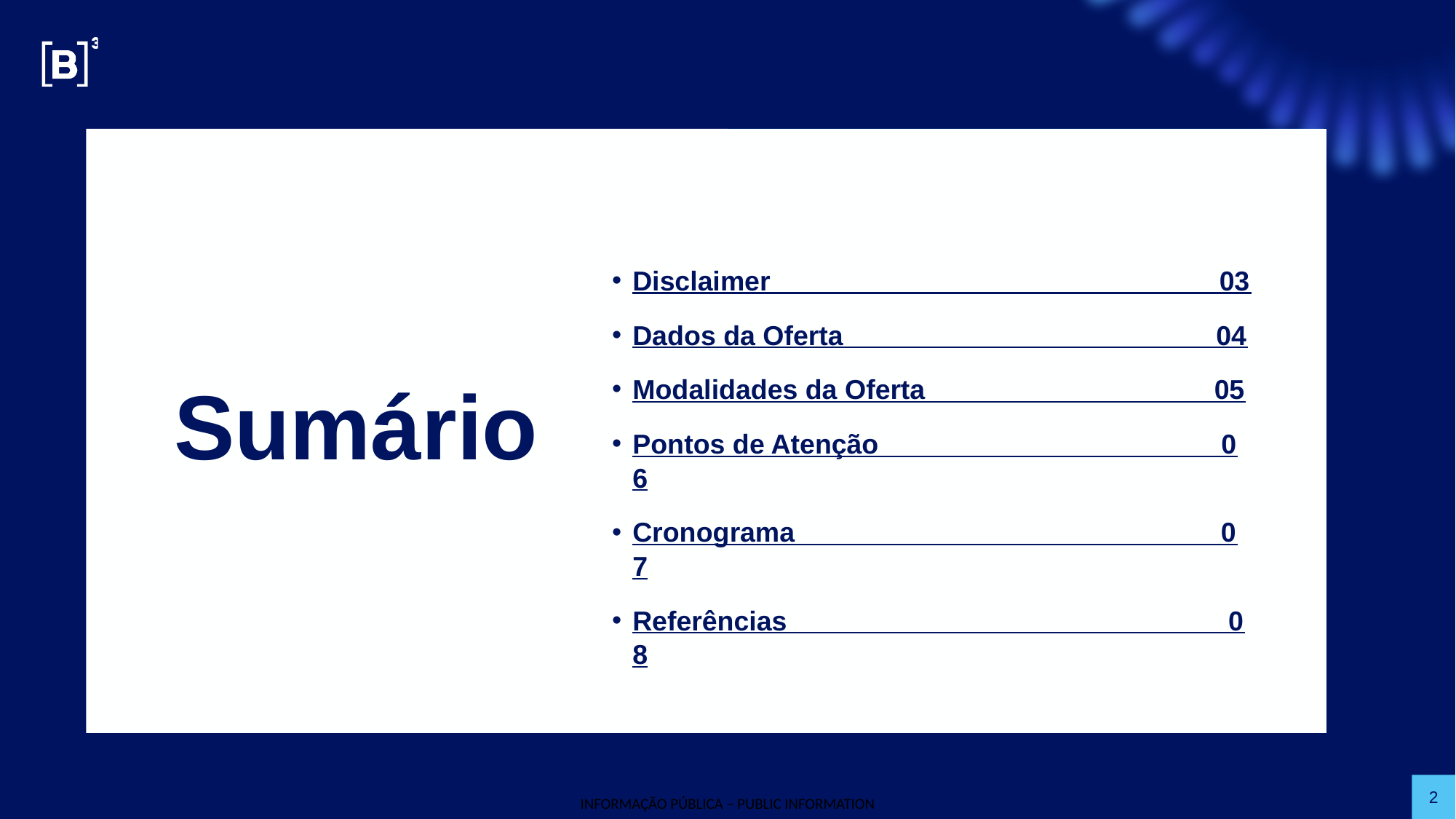

Sumário
Disclaimer                                                           03
Dados da Oferta                                                 04
Modalidades da Oferta                                      05
Pontos de Atenção                                             06
Cronograma                                                        07
Referências                                                          08